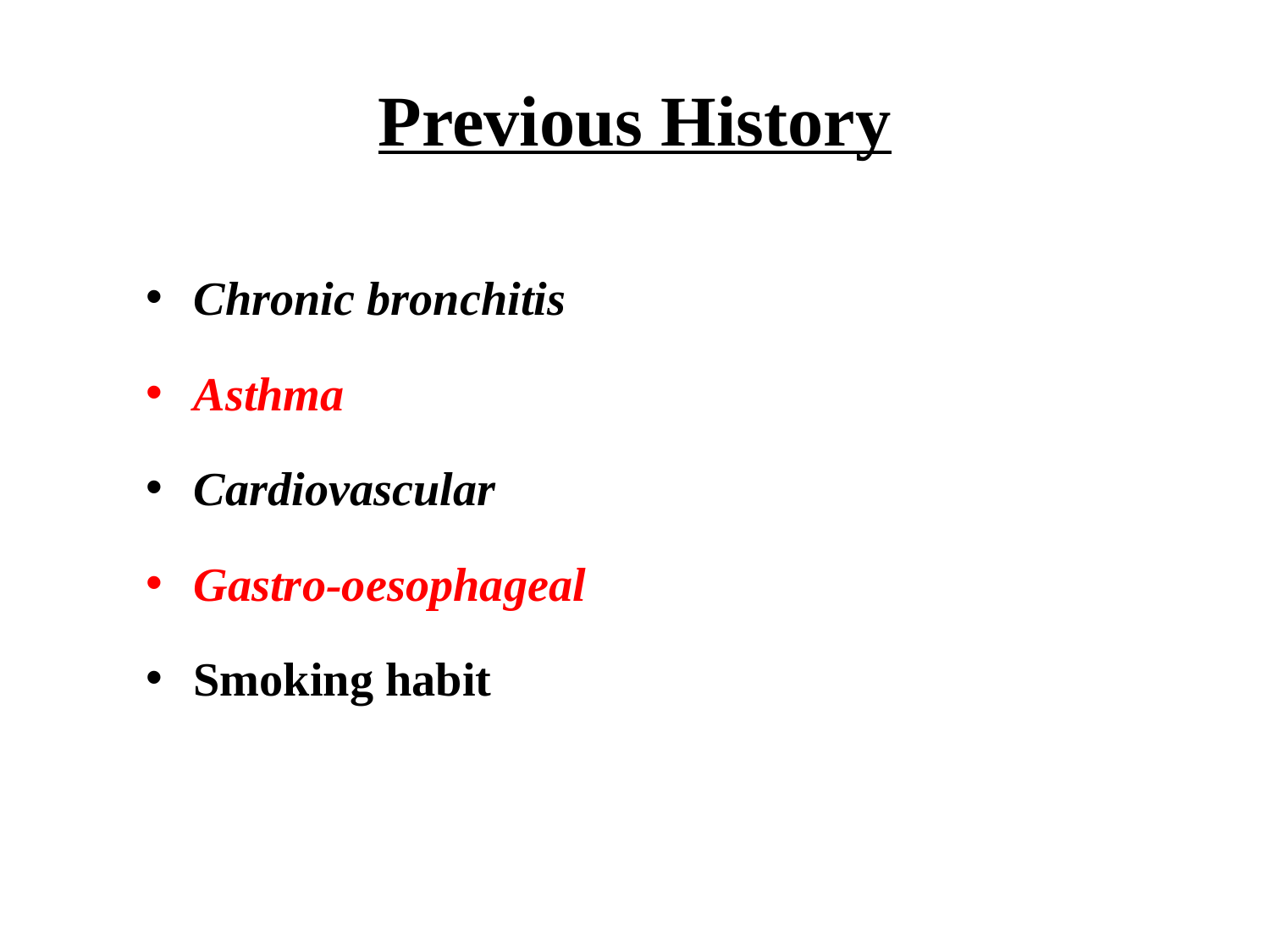

# Previous History
Chronic bronchitis
Asthma
Cardiovascular
Gastro-oesophageal
Smoking habit